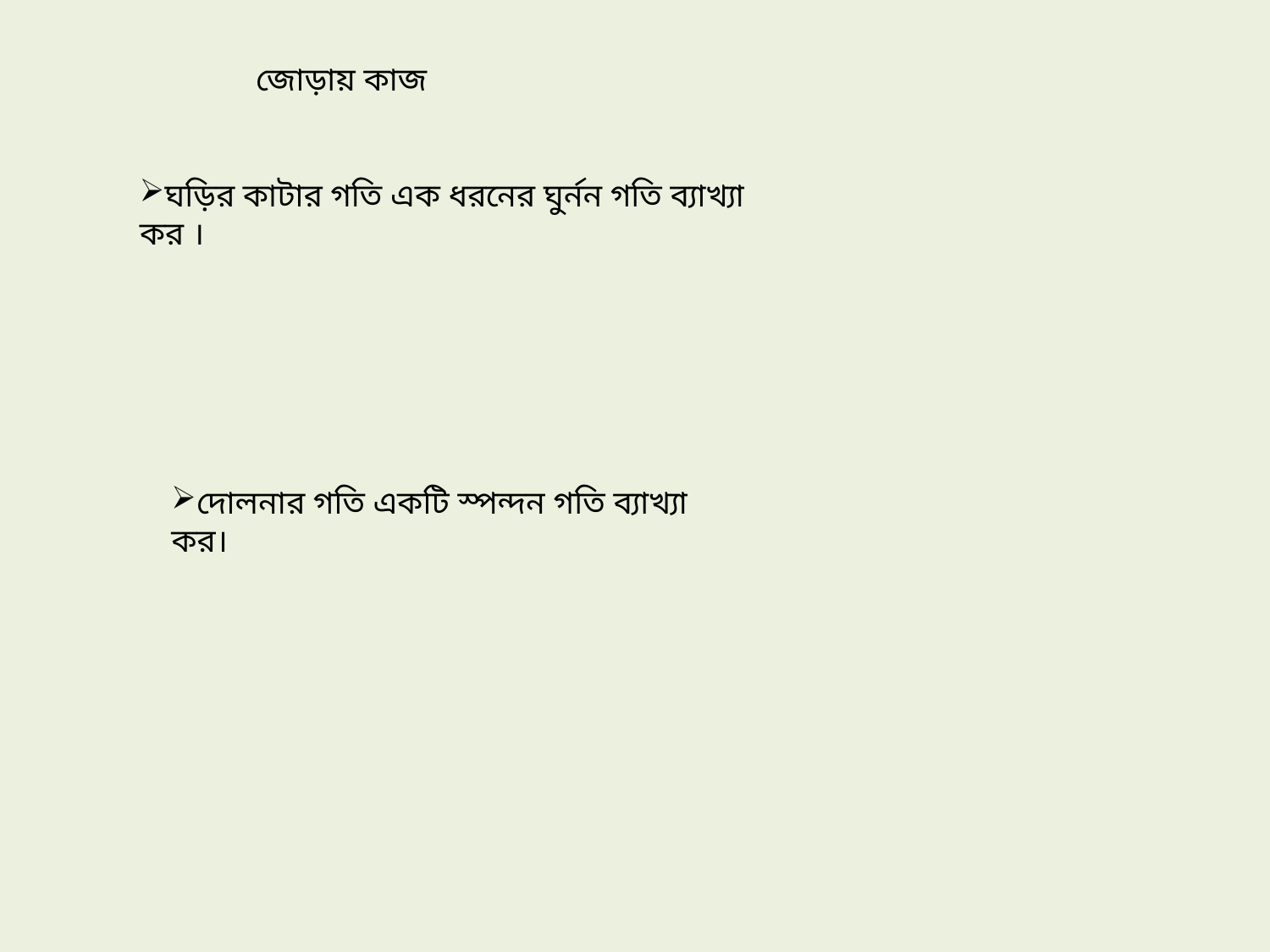

জোড়ায় কাজ
ঘড়ির কাটার গতি এক ধরনের ঘুর্নন গতি ব্যাখ্যা কর ।

দোলনার গতি একটি স্পন্দন গতি ব্যাখ্যা কর।